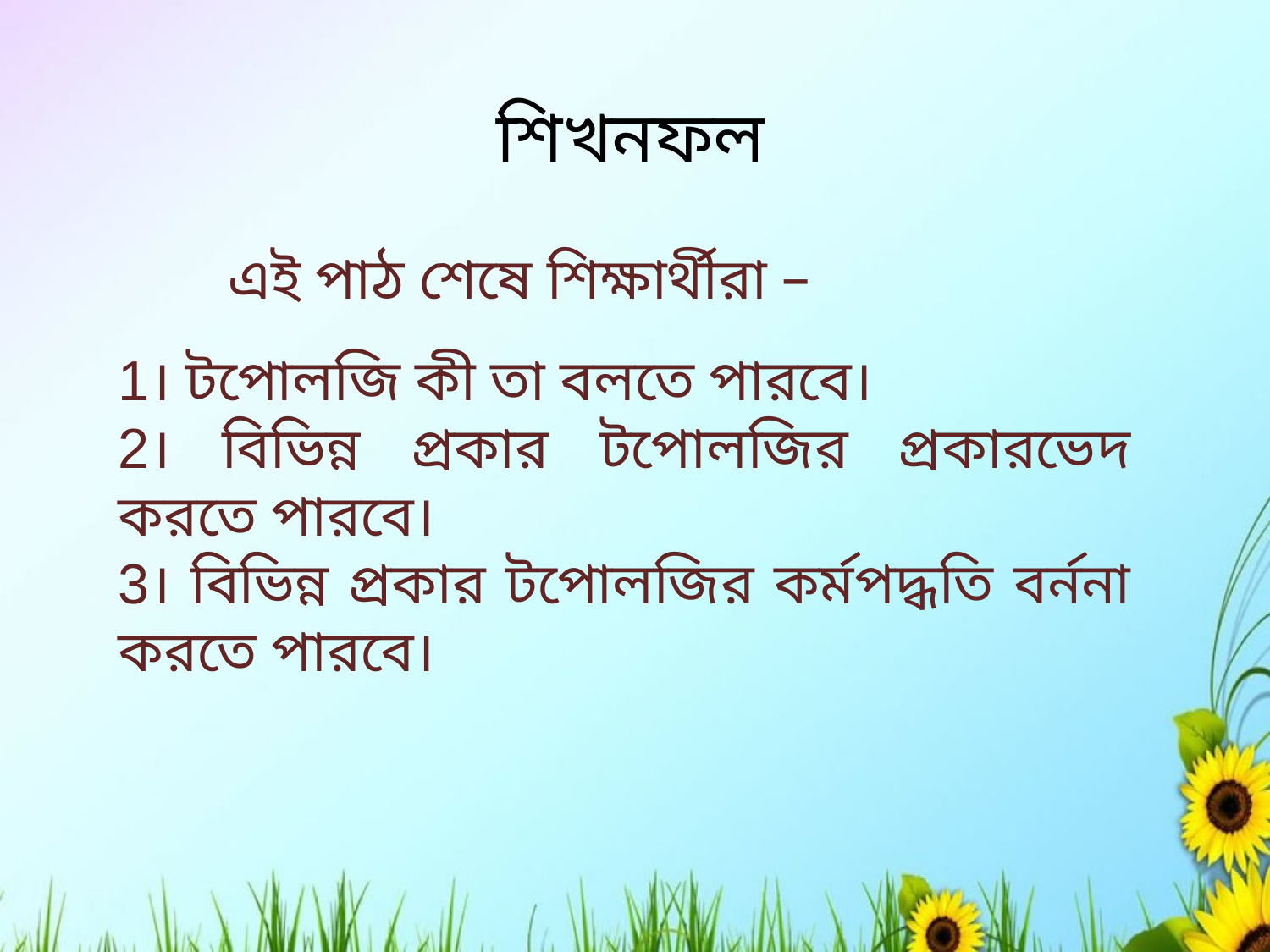

শিখনফল
          এই পাঠ শেষে শিক্ষার্থীরা –
1। টপোলজি কী তা বলতে পারবে।
2। বিভিন্ন প্রকার টপোলজির প্রকারভেদ করতে পারবে।
3। বিভিন্ন প্রকার টপোলজির কর্মপদ্ধতি বর্ননা করতে পারবে।